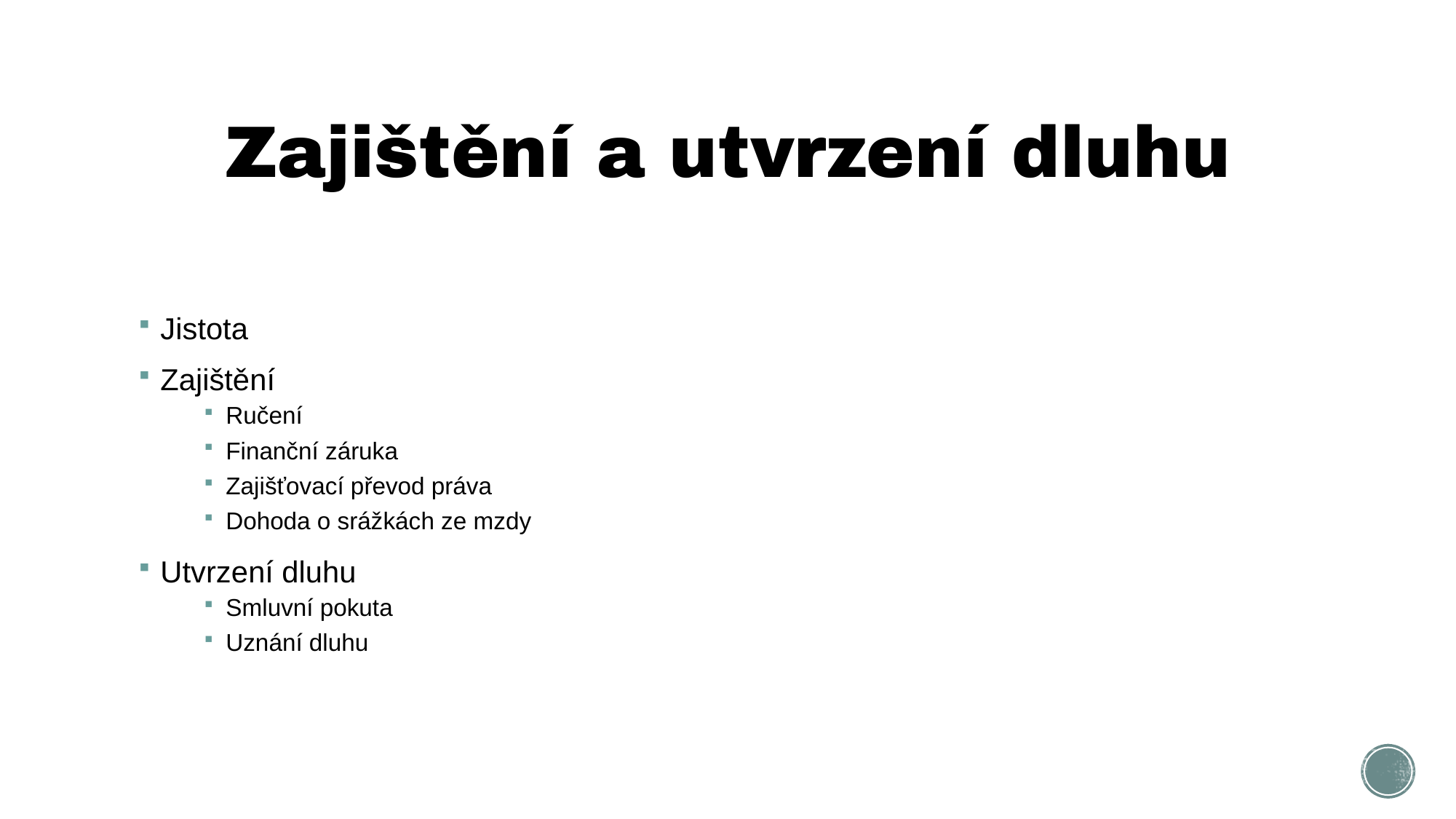

# Zajištění a utvrzení dluhu

Jistota
Zajištění
Ručení
Finanční záruka
Zajišťovací převod práva
Dohoda o srážkách ze mzdy
Utvrzení dluhu
Smluvní pokuta
Uznání dluhu